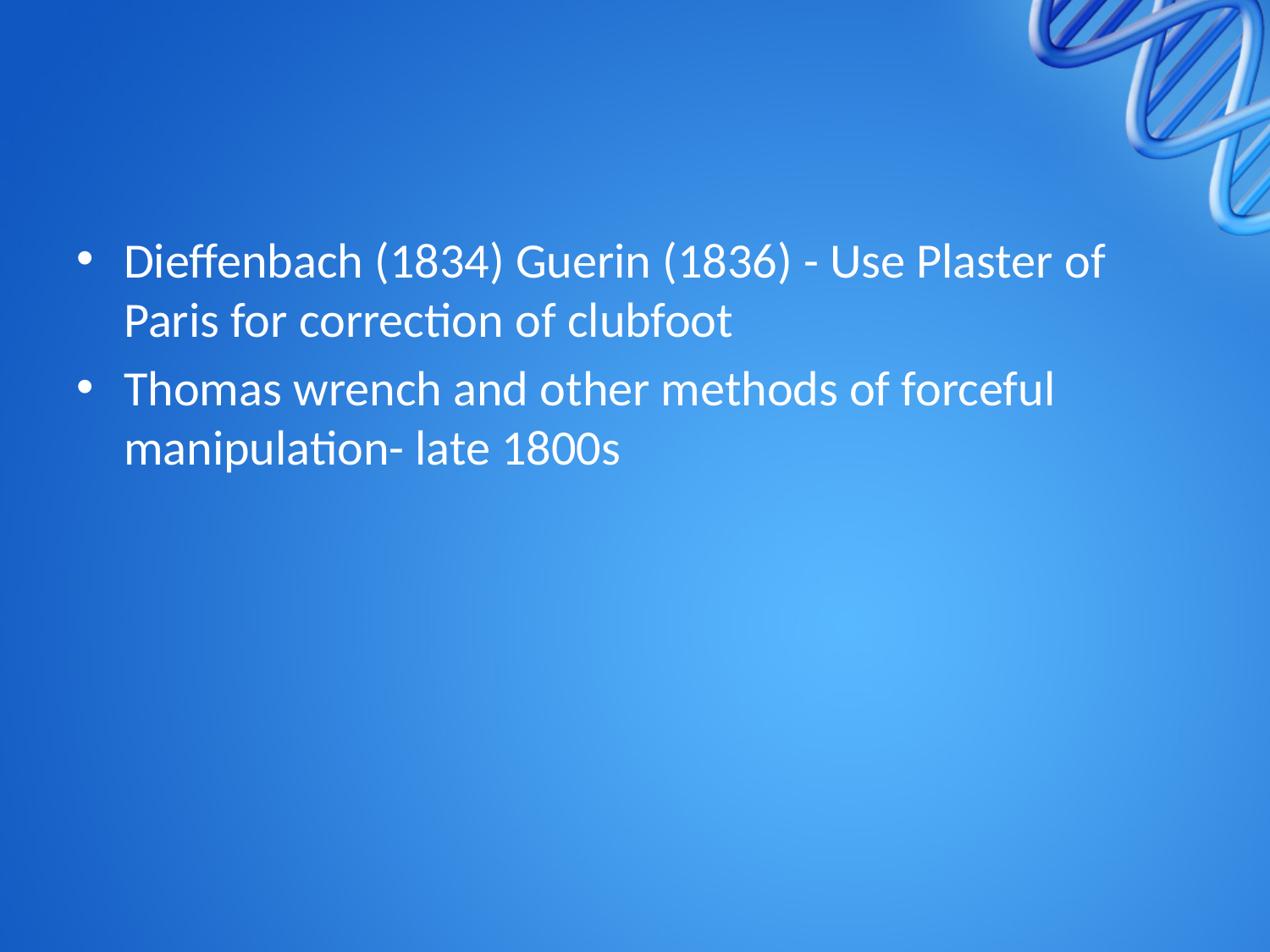

Dieffenbach (1834) Guerin (1836) - Use Plaster of Paris for correction of clubfoot
Thomas wrench and other methods of forceful manipulation- late 1800s